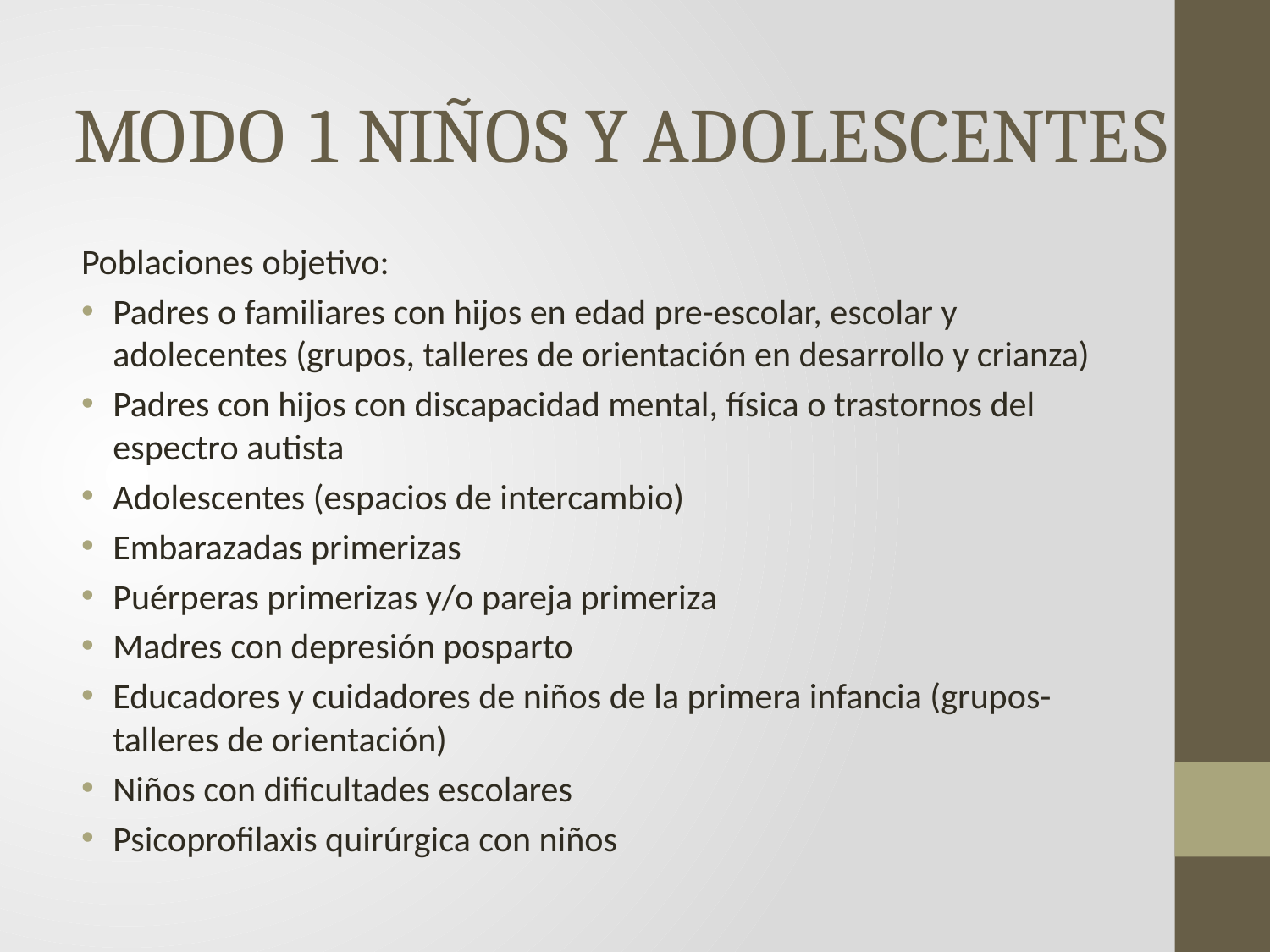

# MODO 1 NIÑOS Y ADOLESCENTES
Poblaciones objetivo:
Padres o familiares con hijos en edad pre-escolar, escolar y adolecentes (grupos, talleres de orientación en desarrollo y crianza)
Padres con hijos con discapacidad mental, física o trastornos del espectro autista
Adolescentes (espacios de intercambio)
Embarazadas primerizas
Puérperas primerizas y/o pareja primeriza
Madres con depresión posparto
Educadores y cuidadores de niños de la primera infancia (grupos- talleres de orientación)
Niños con dificultades escolares
Psicoprofilaxis quirúrgica con niños